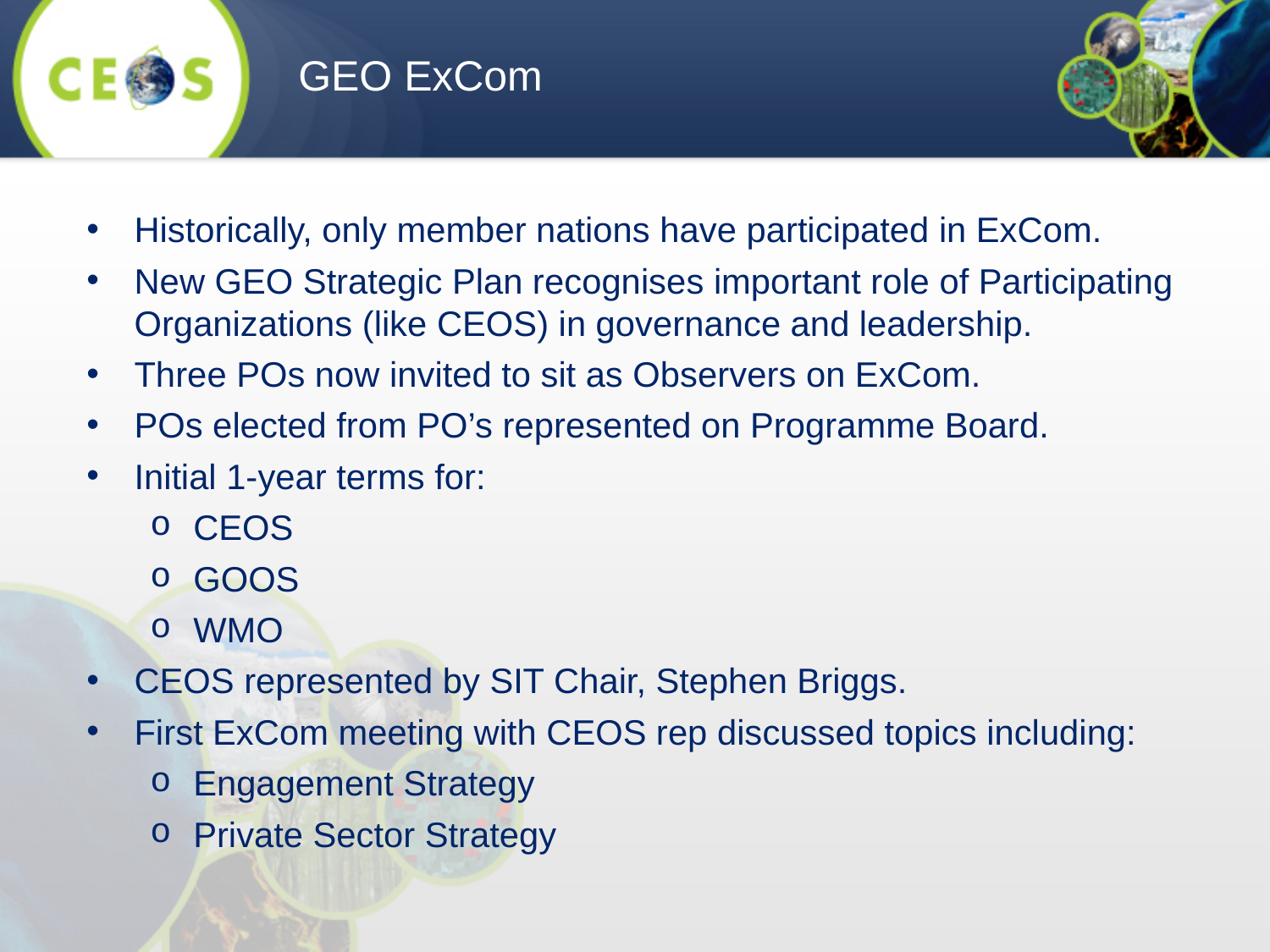

GEO ExCom
Historically, only member nations have participated in ExCom.
New GEO Strategic Plan recognises important role of Participating Organizations (like CEOS) in governance and leadership.
Three POs now invited to sit as Observers on ExCom.
POs elected from PO’s represented on Programme Board.
Initial 1-year terms for:
CEOS
GOOS
WMO
CEOS represented by SIT Chair, Stephen Briggs.
First ExCom meeting with CEOS rep discussed topics including:
Engagement Strategy
Private Sector Strategy